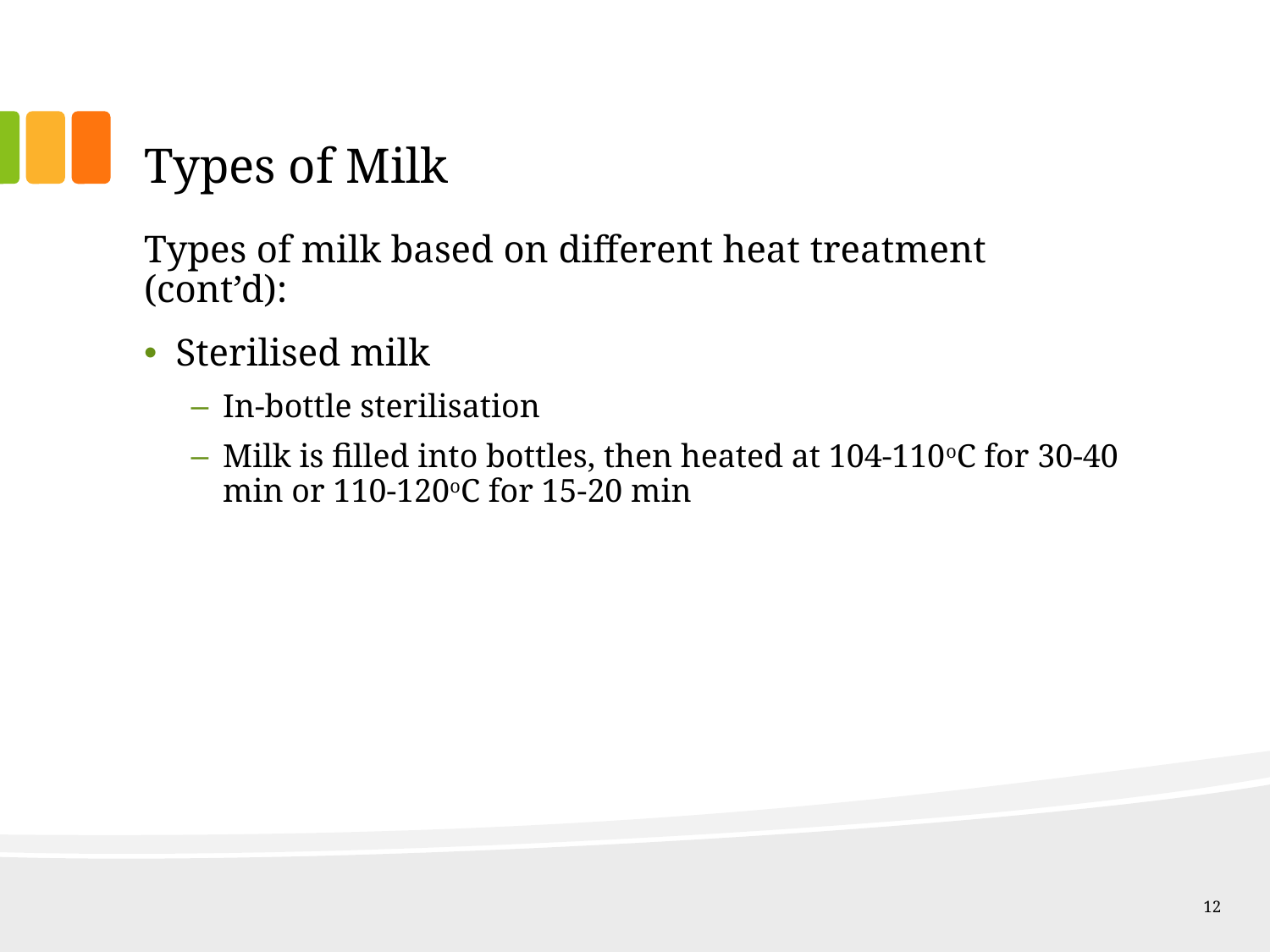

# Types of Milk
Types of milk based on different heat treatment (cont’d):
Sterilised milk
In-bottle sterilisation
Milk is filled into bottles, then heated at 104-110oC for 30-40 min or 110-120oC for 15-20 min
12